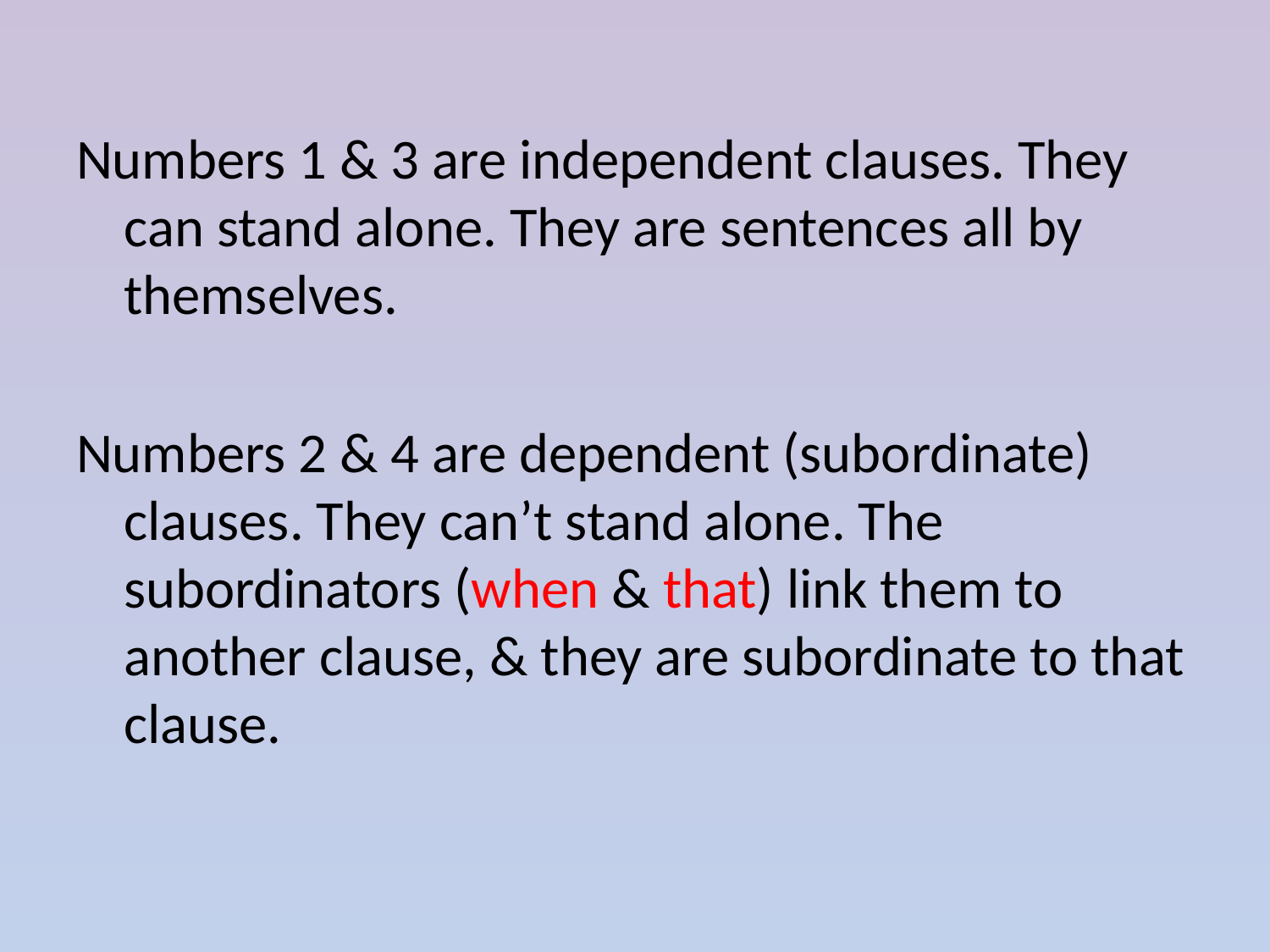

#
Numbers 1 & 3 are independent clauses. They can stand alone. They are sentences all by themselves.

Numbers 2 & 4 are dependent (subordinate) clauses. They can’t stand alone. The subordinators (when & that) link them to another clause, & they are subordinate to that clause.